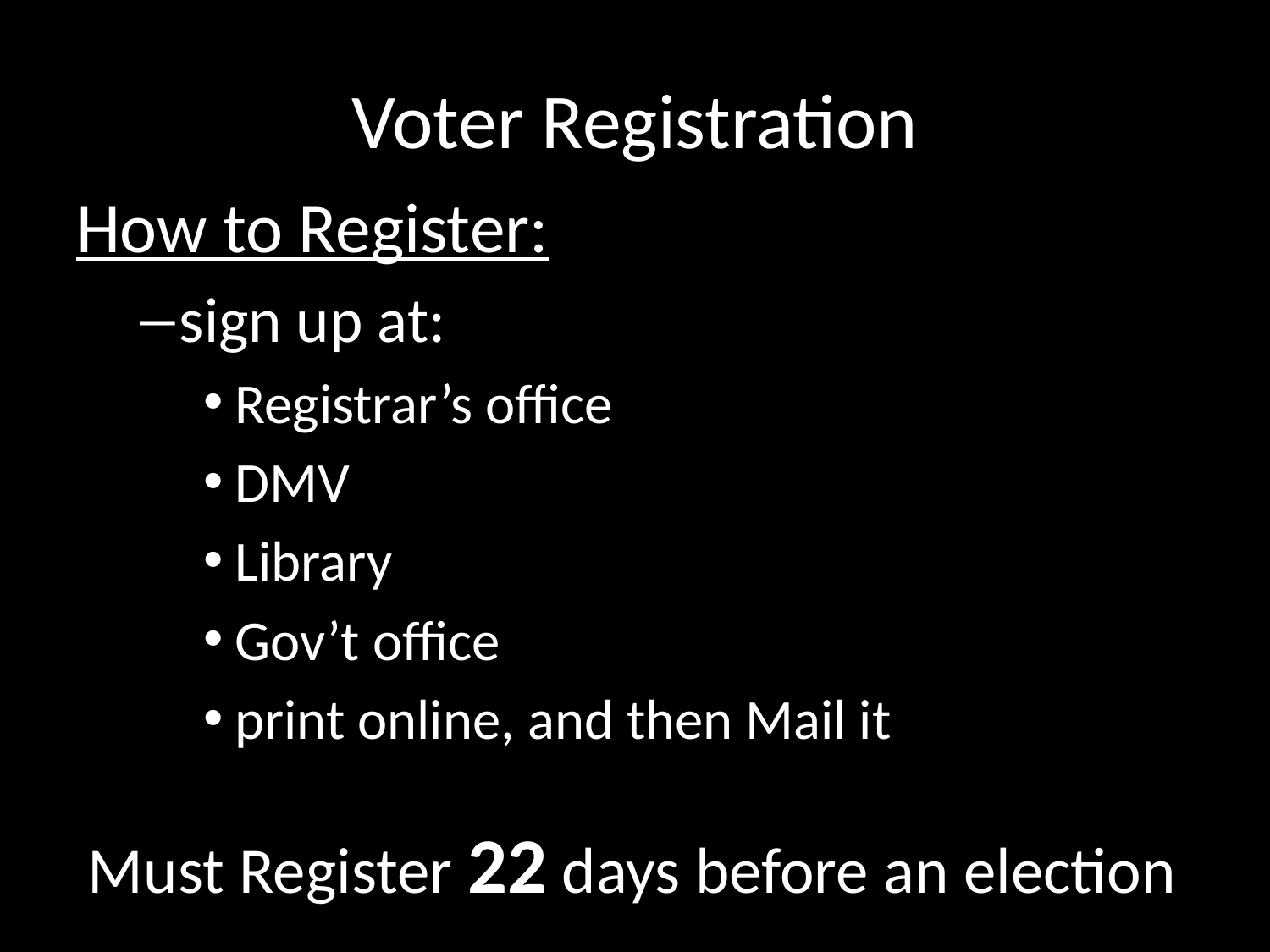

# Voter Registration
How to Register:
sign up at:
Registrar’s office
DMV
Library
Gov’t office
print online, and then Mail it

Must Register 22 days before an election